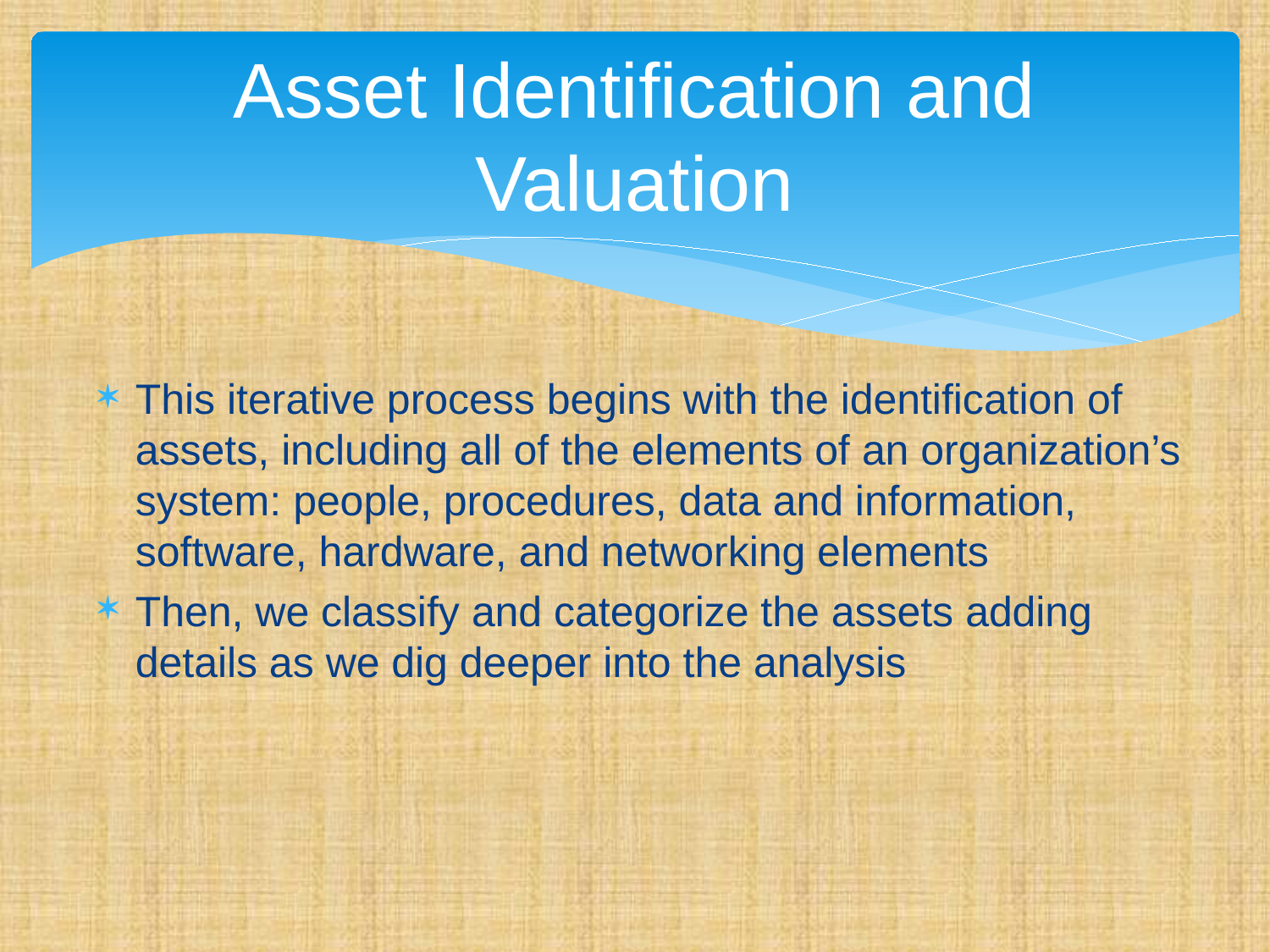

# Asset Identification and Valuation
This iterative process begins with the identification of assets, including all of the elements of an organization’s system: people, procedures, data and information, software, hardware, and networking elements
Then, we classify and categorize the assets adding details as we dig deeper into the analysis